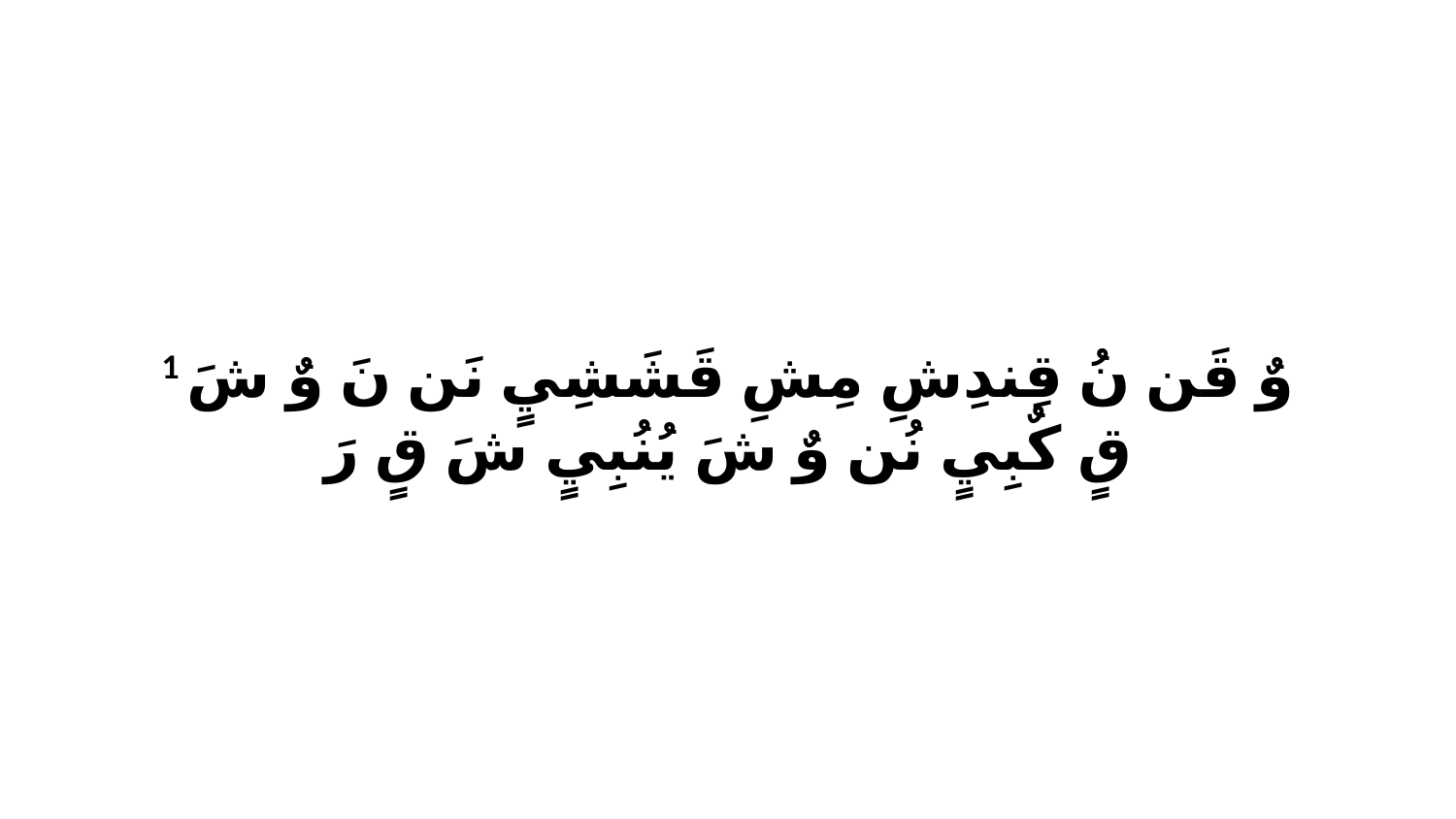

1 وٌ قَن نُ قِندِشِ مِشِ قَشَشِيٍ نَن نَ وٌ شَ قٍ كٌبِيٍ نُن وٌ شَ يُنُبِيٍ شَ قٍ رَ